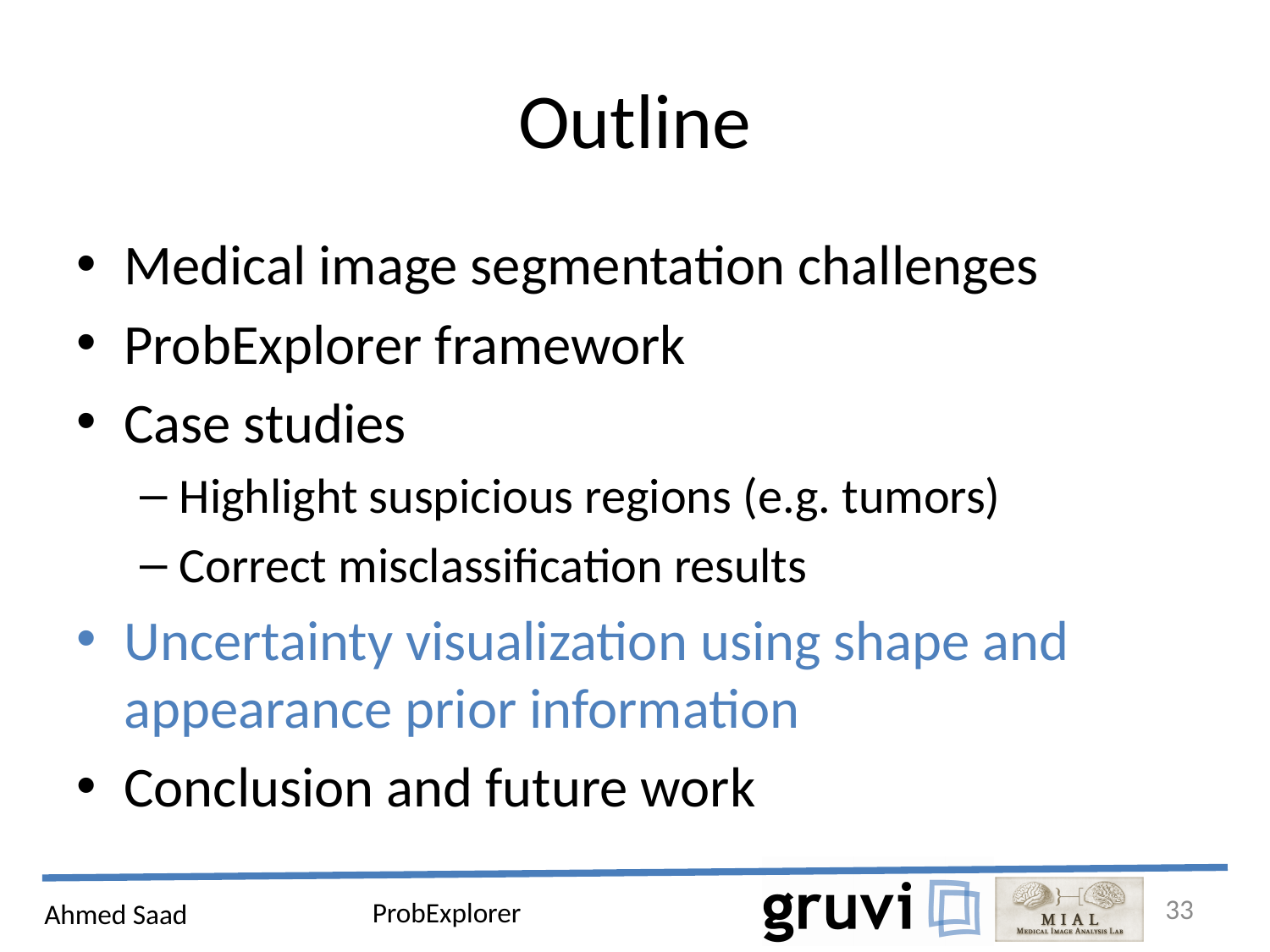

# Outline
Medical image segmentation challenges
ProbExplorer framework
Case studies
Highlight suspicious regions (e.g. tumors)
Correct misclassification results
Uncertainty visualization using shape and appearance prior information
Conclusion and future work
33